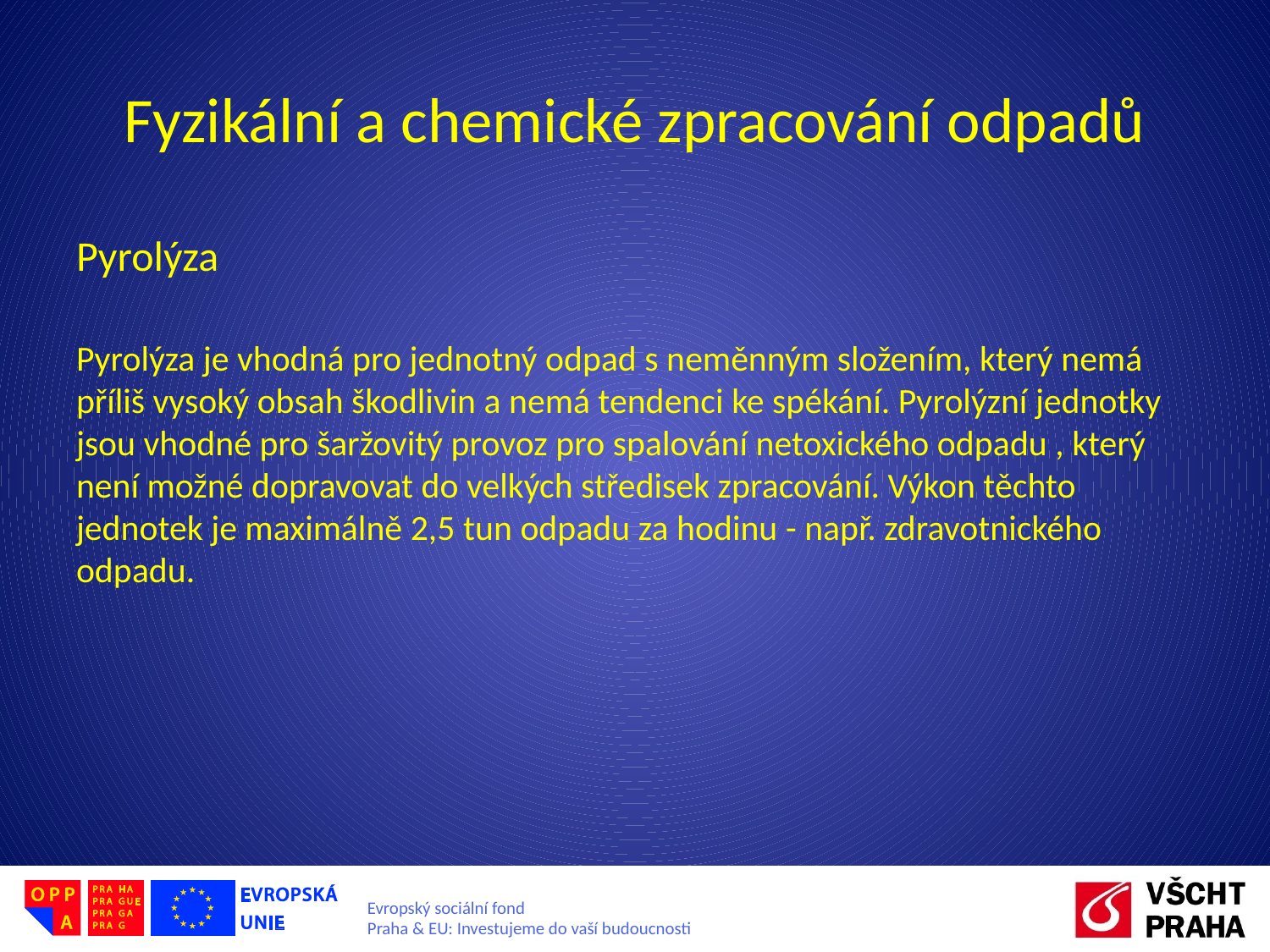

# Fyzikální a chemické zpracování odpadů
Pyrolýza

Pyrolýza je vhodná pro jednotný odpad s neměnným složením, který nemá příliš vysoký obsah škodlivin a nemá tendenci ke spékání. Pyrolýzní jednotky jsou vhodné pro šaržovitý provoz pro spalování netoxického odpadu , který není možné dopravovat do velkých středisek zpracování. Výkon těchto jednotek je maximálně 2,5 tun odpadu za hodinu - např. zdravotnického odpadu.